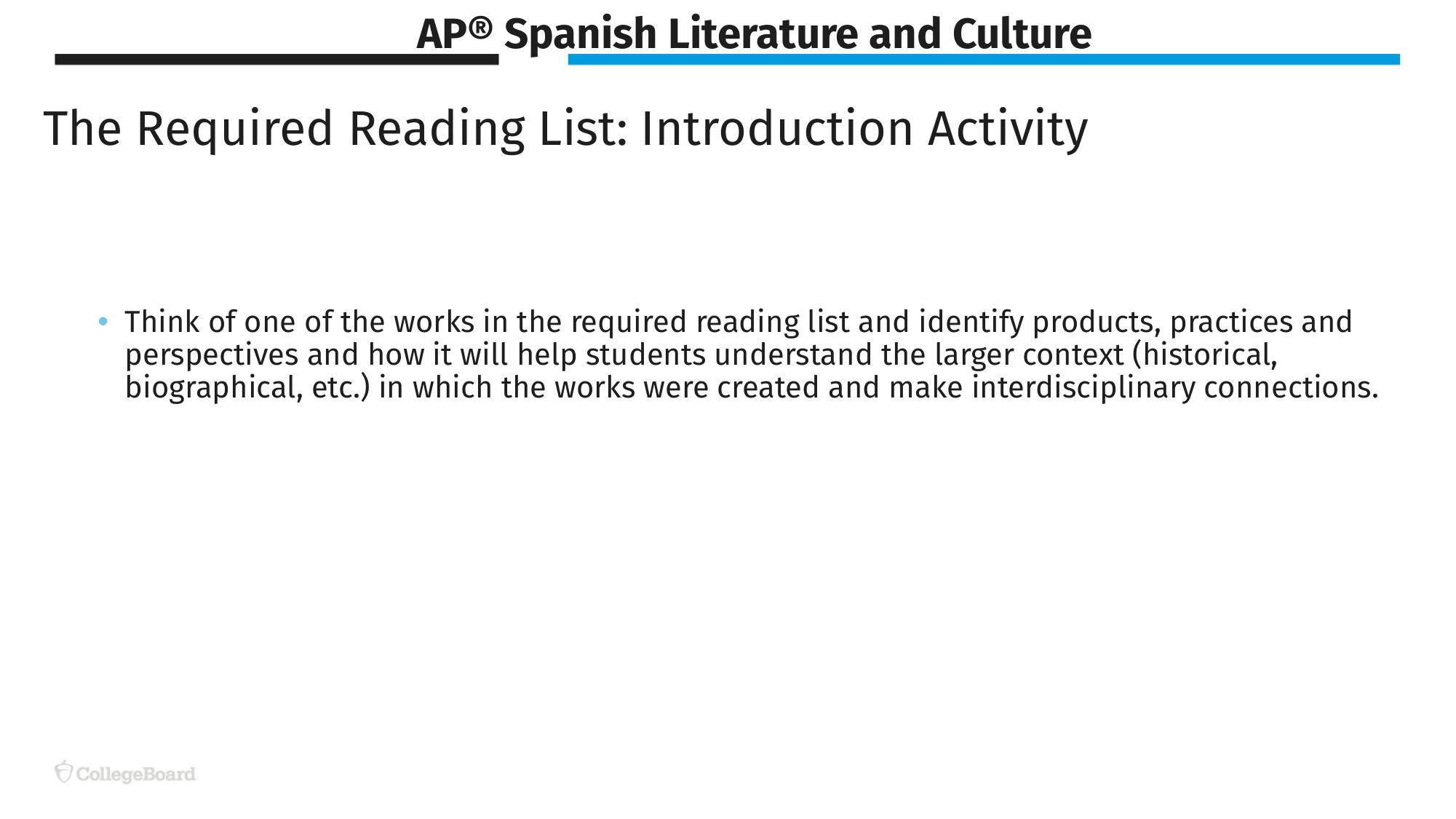

AP® Spanish Literature and Culture
# The Required Reading List: Introduction Activity

Think of one of the works in the required reading list and identify products, practices and perspectives and how it will help students understand the larger context (historical, biographical, etc.) in which the works were created and make interdisciplinary connections.